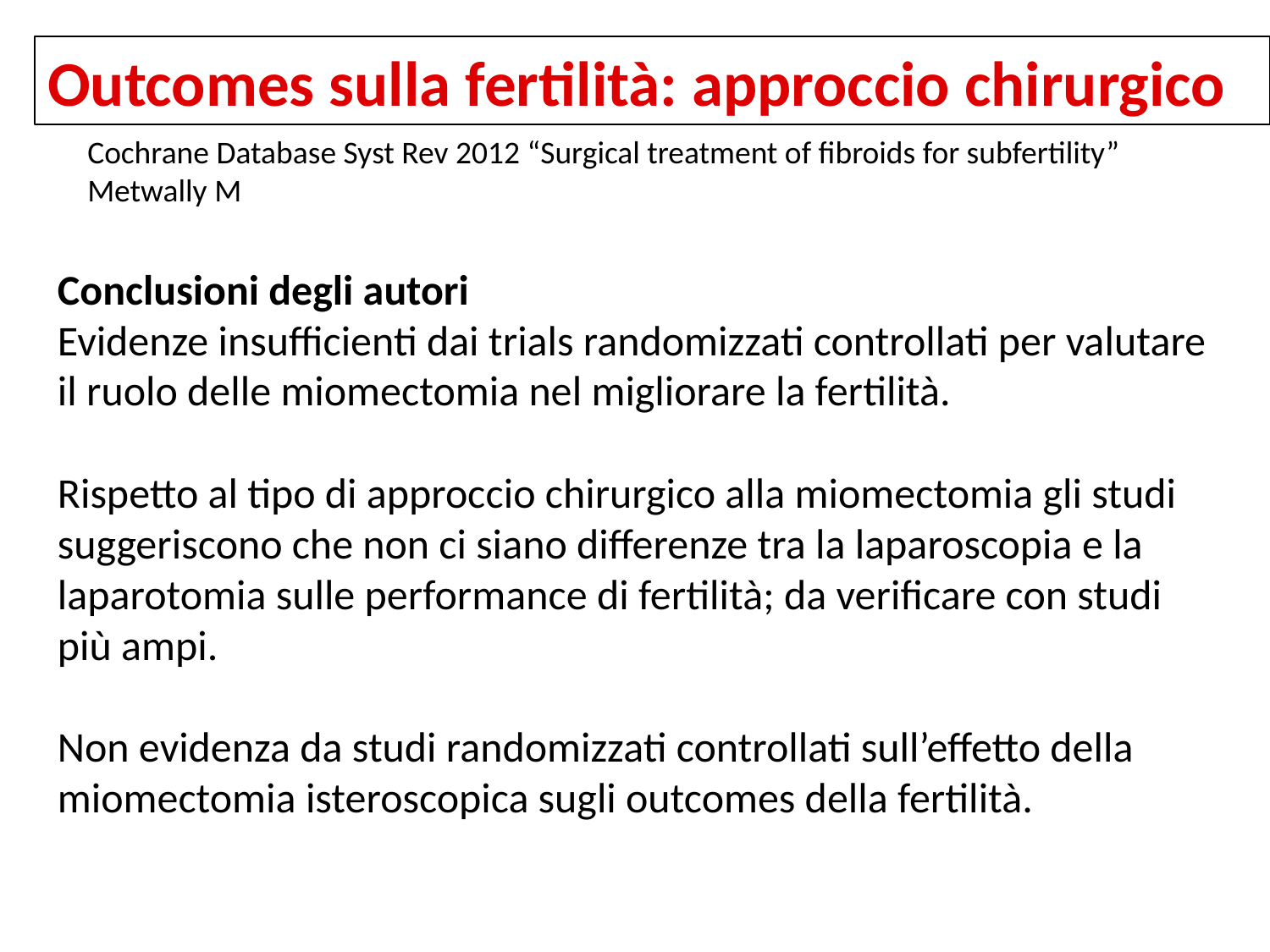

Outcomes sulla fertilità: approccio chirurgico
Cochrane Database Syst Rev 2012 “Surgical treatment of fibroids for subfertility”
Metwally M
Conclusioni degli autori
Evidenze insufficienti dai trials randomizzati controllati per valutare il ruolo delle miomectomia nel migliorare la fertilità.

Rispetto al tipo di approccio chirurgico alla miomectomia gli studi suggeriscono che non ci siano differenze tra la laparoscopia e la laparotomia sulle performance di fertilità; da verificare con studi più ampi.

Non evidenza da studi randomizzati controllati sull’effetto della miomectomia isteroscopica sugli outcomes della fertilità.